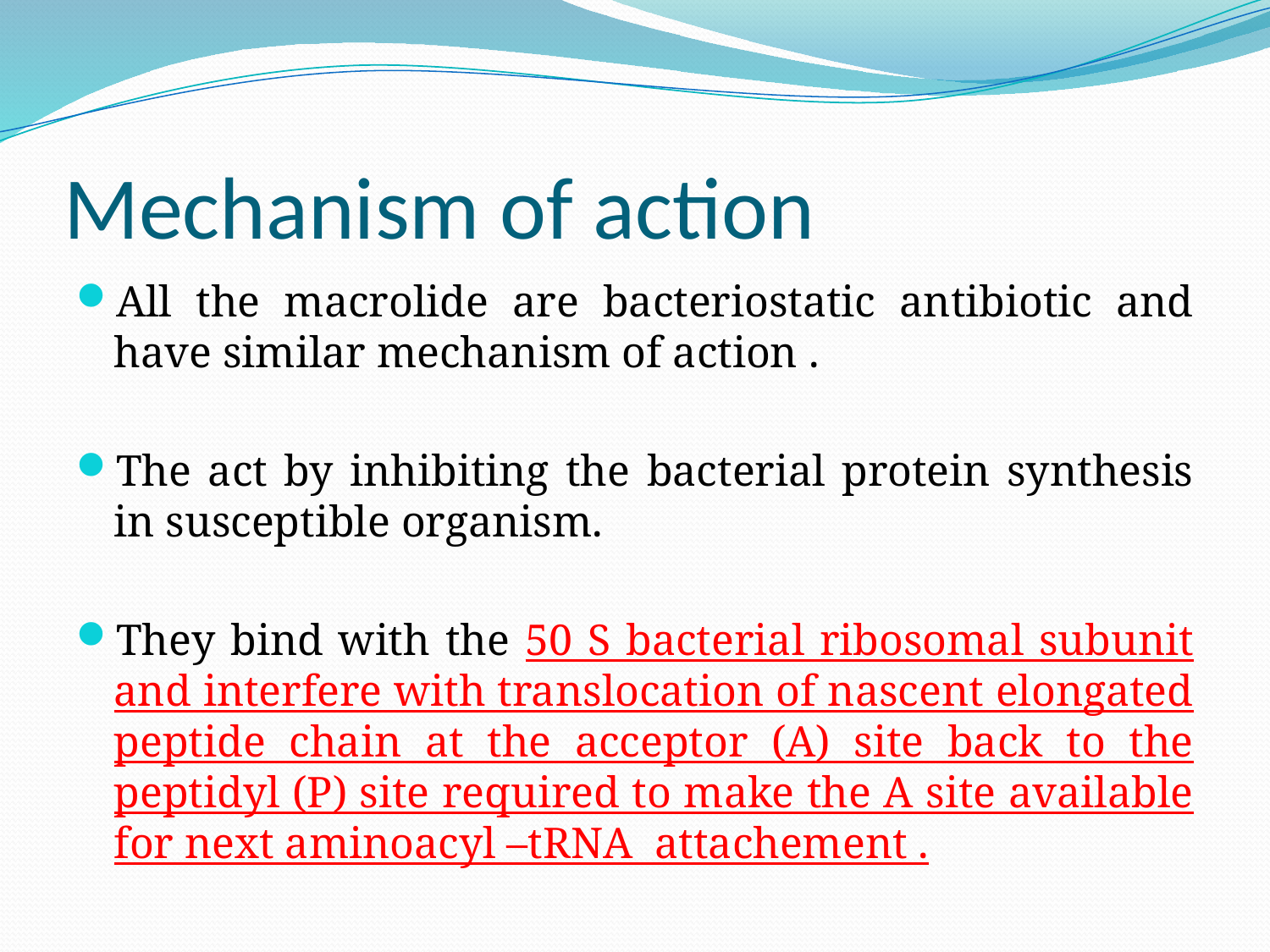

# Mechanism of action
All the macrolide are bacteriostatic antibiotic and have similar mechanism of action .

The act by inhibiting the bacterial protein synthesis in susceptible organism.

They bind with the 50 S bacterial ribosomal subunit and interfere with translocation of nascent elongated peptide chain at the acceptor (A) site back to the peptidyl (P) site required to make the A site available for next aminoacyl –tRNA  attachement .